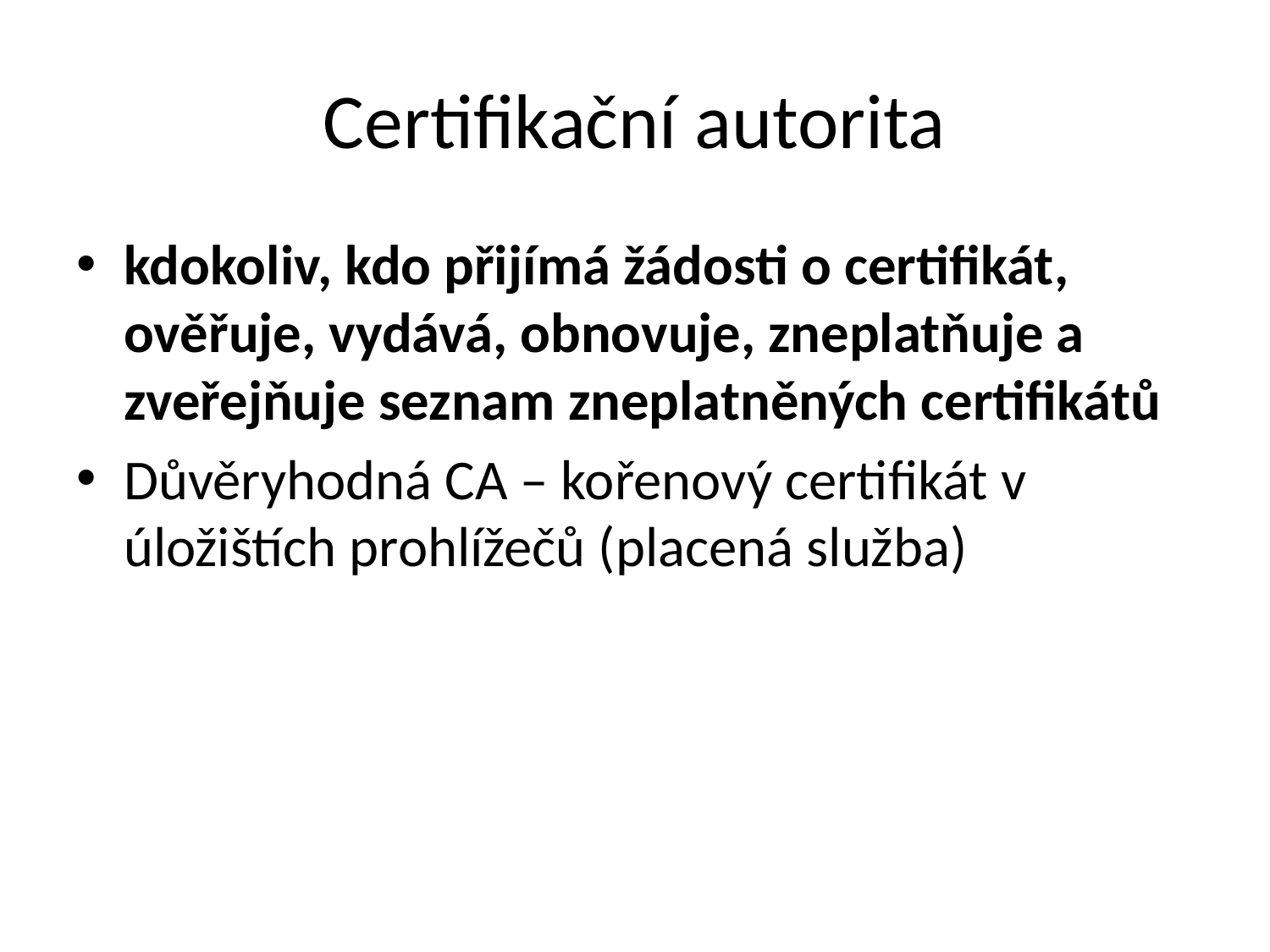

# Certifikační autorita
kdokoliv, kdo přijímá žádosti o certifikát, ověřuje, vydává, obnovuje, zneplatňuje a zveřejňuje seznam zneplatněných certifikátů
Důvěryhodná CA – kořenový certifikát v úložištích prohlížečů (placená služba)